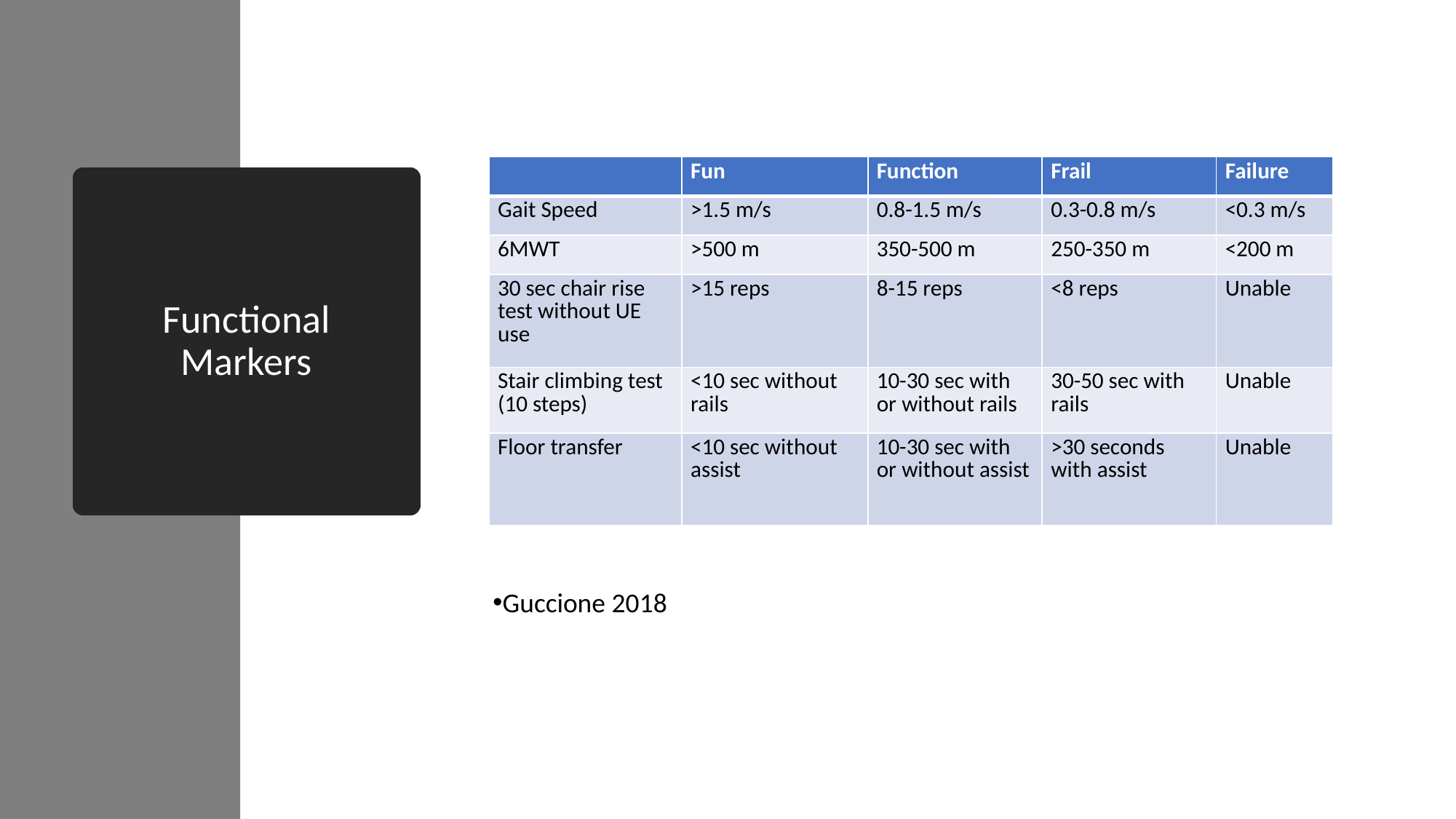

|  | Fun | Function | Frail | Failure |
| --- | --- | --- | --- | --- |
| Gait Speed | >1.5 m/s | 0.8-1.5 m/s | 0.3-0.8 m/s | <0.3 m/s |
| 6MWT | >500 m | 350-500 m | 250-350 m | <200 m |
| 30 sec chair rise test without UE use | >15 reps | 8-15 reps | <8 reps | Unable |
| Stair climbing test (10 steps) | <10 sec without rails | 10-30 sec with or without rails | 30-50 sec with rails | Unable |
| Floor transfer | <10 sec without assist | 10-30 sec with or without assist | >30 seconds with assist | Unable |
# Functional Markers
Guccione 2018